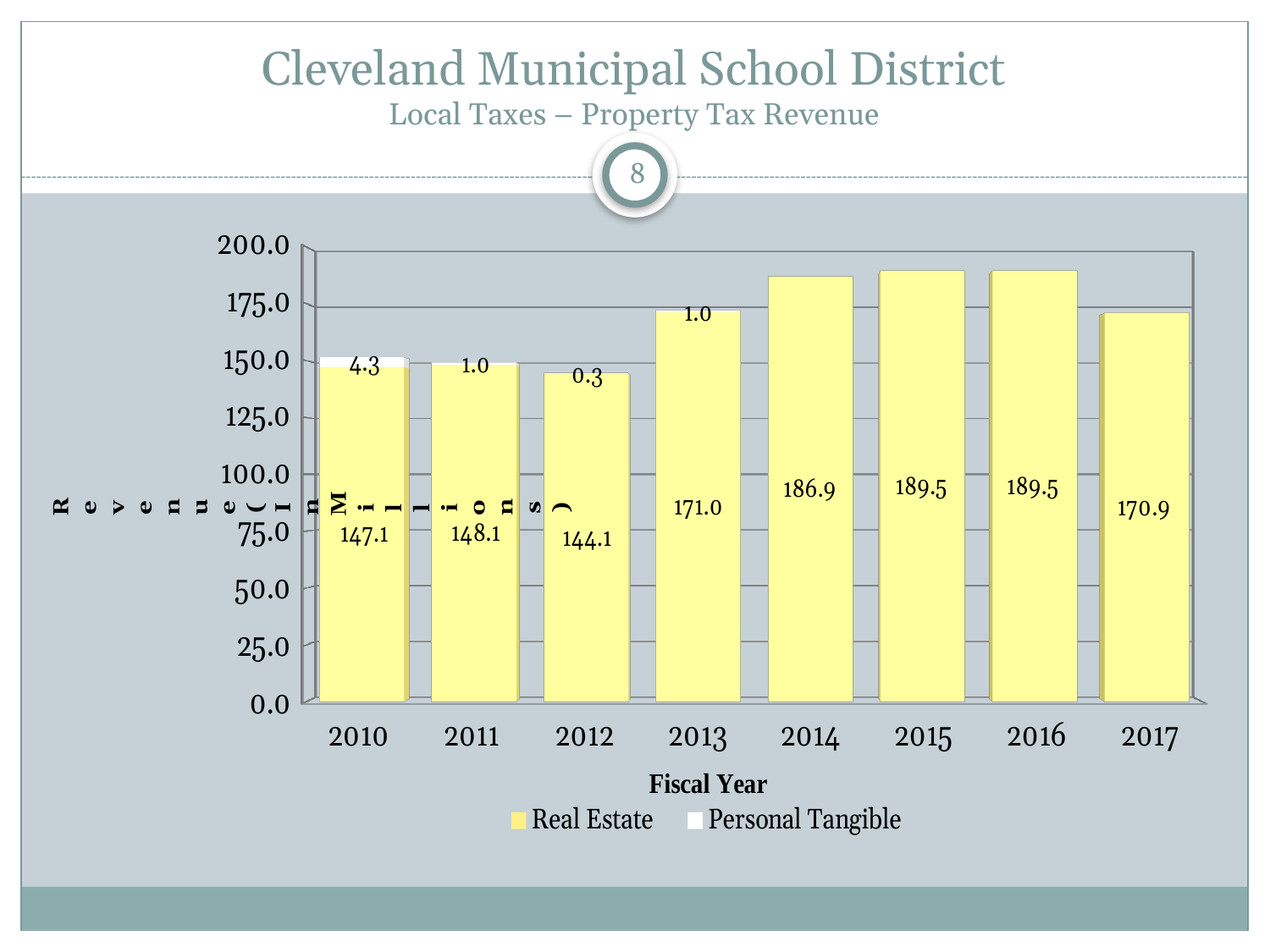

# Cleveland Municipal School District Local Taxes – Property Tax Revenue
8

[unsupported chart]